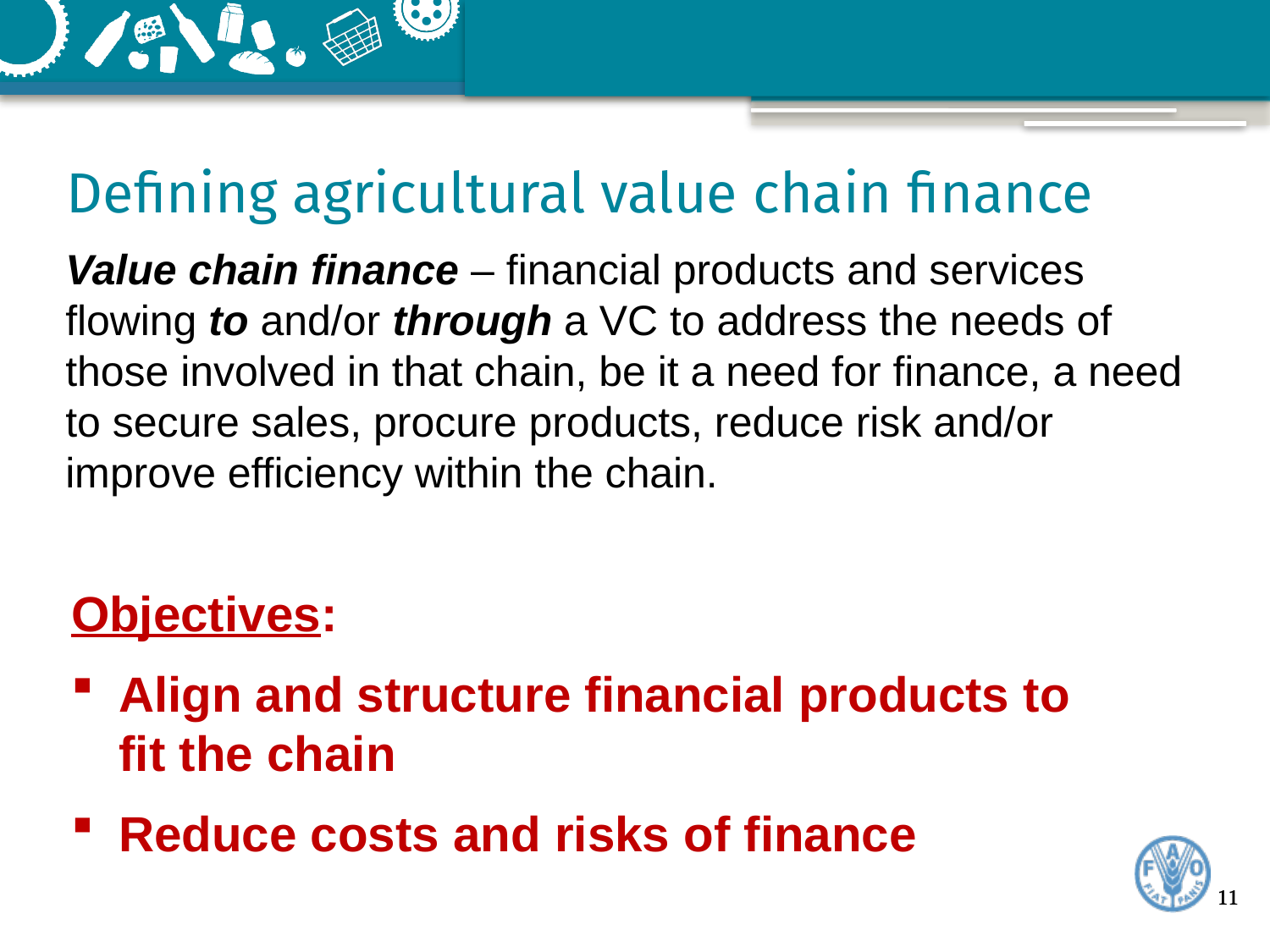

# Defining agricultural value chain finance
Value chain finance – financial products and services flowing to and/or through a VC to address the needs of those involved in that chain, be it a need for finance, a need to secure sales, procure products, reduce risk and/or improve efficiency within the chain.
Objectives:
Align and structure financial products to fit the chain
Reduce costs and risks of finance
11